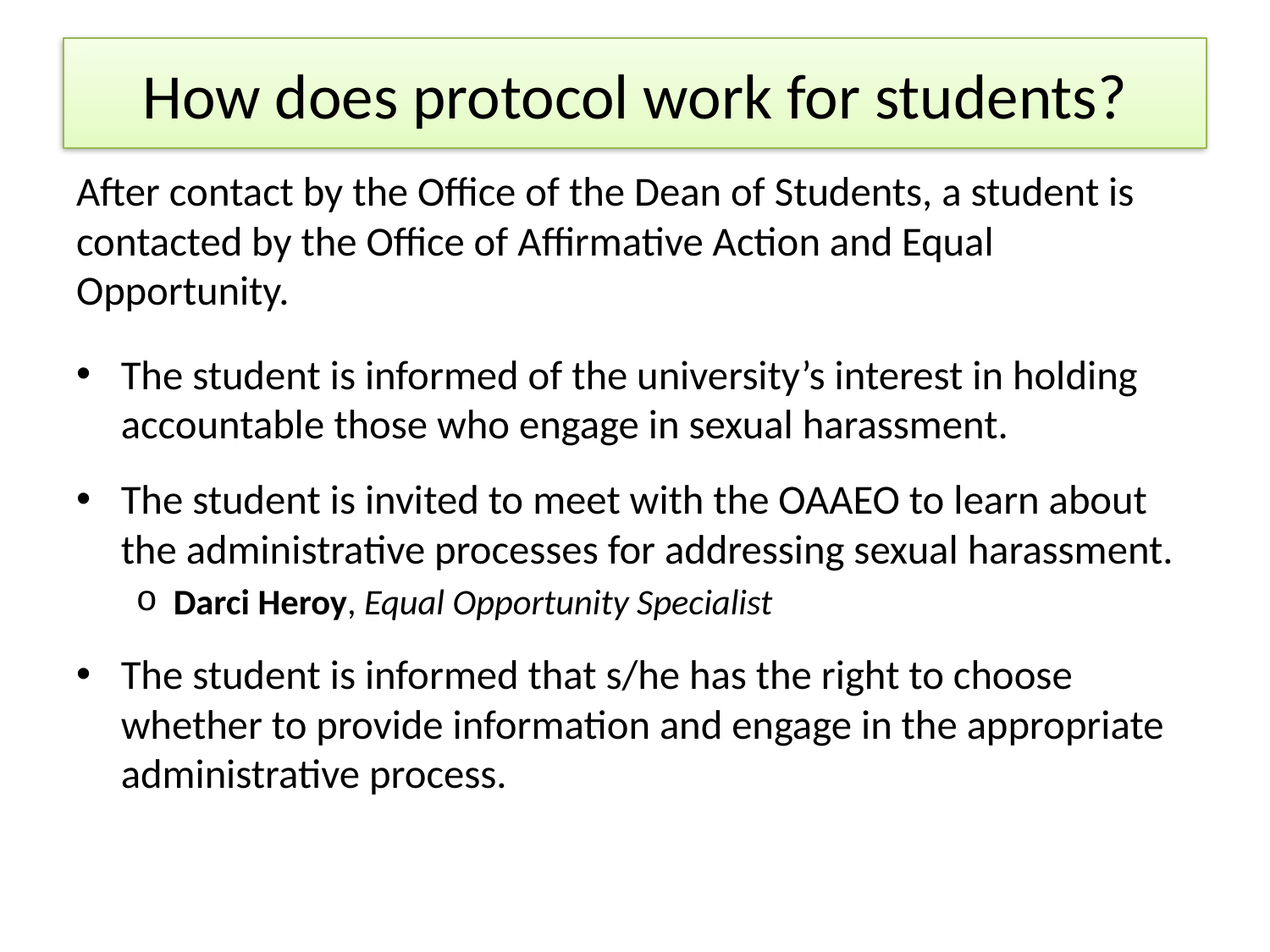

# How does protocol work for students?
After contact by the Office of the Dean of Students, a student is contacted by the Office of Affirmative Action and Equal Opportunity.

The student is informed of the university’s interest in holding accountable those who engage in sexual harassment.

The student is invited to meet with the OAAEO to learn about the administrative processes for addressing sexual harassment.
Darci Heroy, Equal Opportunity Specialist

The student is informed that s/he has the right to choose whether to provide information and engage in the appropriate administrative process.